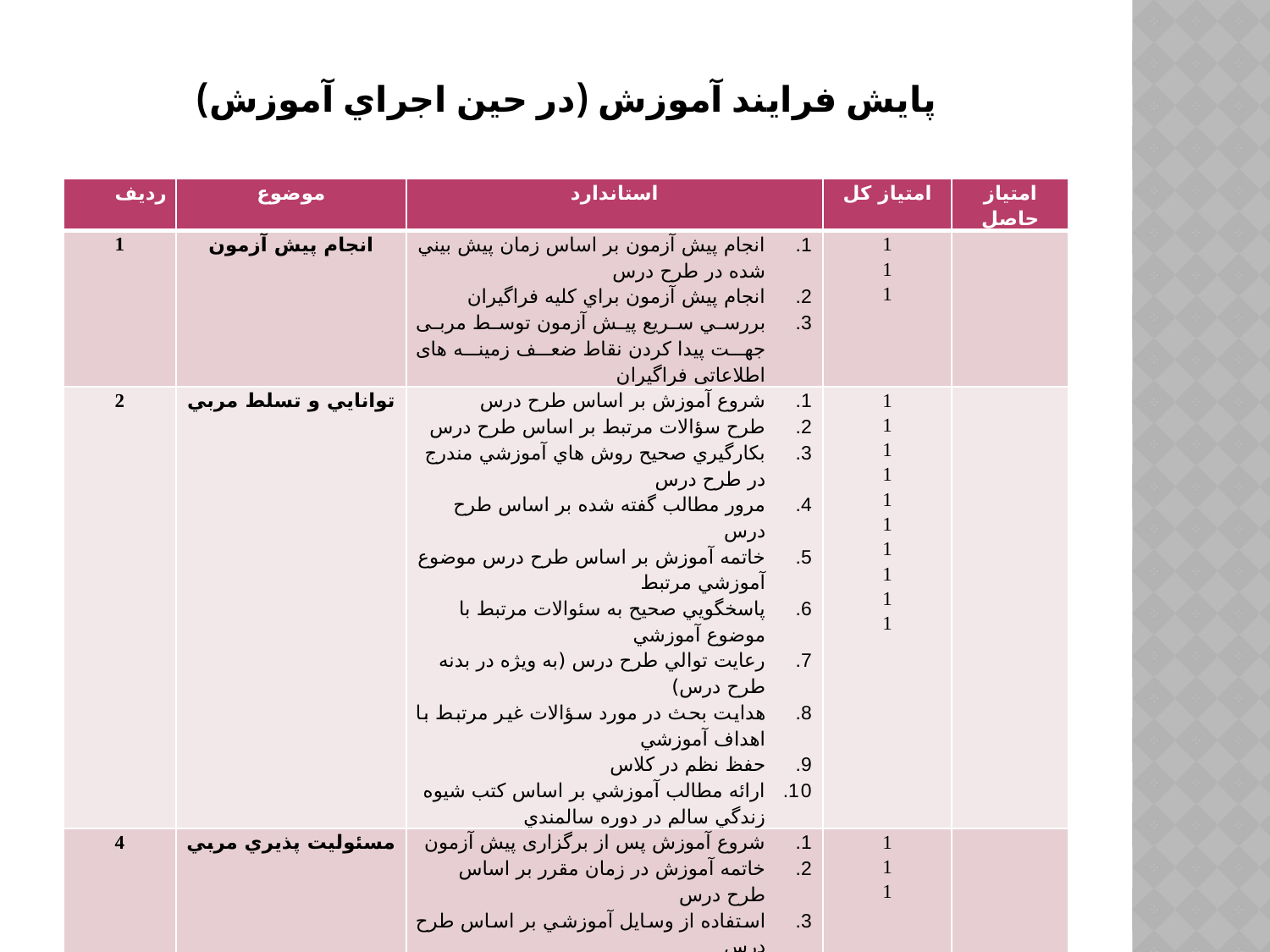

# پايش فرايند آموزش (در حين اجراي آموزش)
| رديف | موضوع | استاندارد | امتياز كل | امتياز حاصل |
| --- | --- | --- | --- | --- |
| 1 | انجام پيش آزمون | انجام پيش آزمون بر اساس زمان پيش بيني شده در طرح درس انجام پيش آزمون براي كليه فراگيران بررسي سريع پيش آزمون توسط مربی جهت پیدا کردن نقاط ضعف زمینه های اطلاعاتی فراگیران | 1 1 1 |  |
| 2 | توانايي و تسلط مربي | شروع آموزش بر اساس طرح درس طرح سؤالات مرتبط بر اساس طرح درس بکارگيري صحيح روش هاي آموزشي مندرج در طرح درس مرور مطالب گفته شده بر اساس طرح درس خاتمه آموزش بر اساس طرح درس موضوع آموزشي مرتبط پاسخگويي صحيح به سئوالات مرتبط با موضوع آموزشي رعايت توالي طرح درس (به ويژه در بدنه طرح درس) هدايت بحث در مورد سؤالات غير مرتبط با اهداف آموزشي حفظ نظم در كلاس ارائه مطالب آموزشي بر اساس كتب شيوه زندگي سالم در دوره سالمندي | 1 1 1 1 1 1 1 1 1 1 |  |
| 4 | مسئوليت پذيري مربي | شروع آموزش پس از برگزاری پیش آزمون خاتمه آموزش در زمان مقرر بر اساس طرح درس استفاده از وسايل آموزشي بر اساس طرح درس | 1 1 1 |  |
| 5 | تعامل مربي بافراگيران و برقراري ارتباط | استفاده از کلمات و عبارت هاي ساده و قابل فهم جلب مشارکت فراگير بر اساس طرح درس پرسش سؤالات مرتبط از سالمندان غير فعال در كلاس گويش محلي ادامه كلاس بر اساس دريافت بازخورد از فراگيران | 1 1 1 1 1 |  |